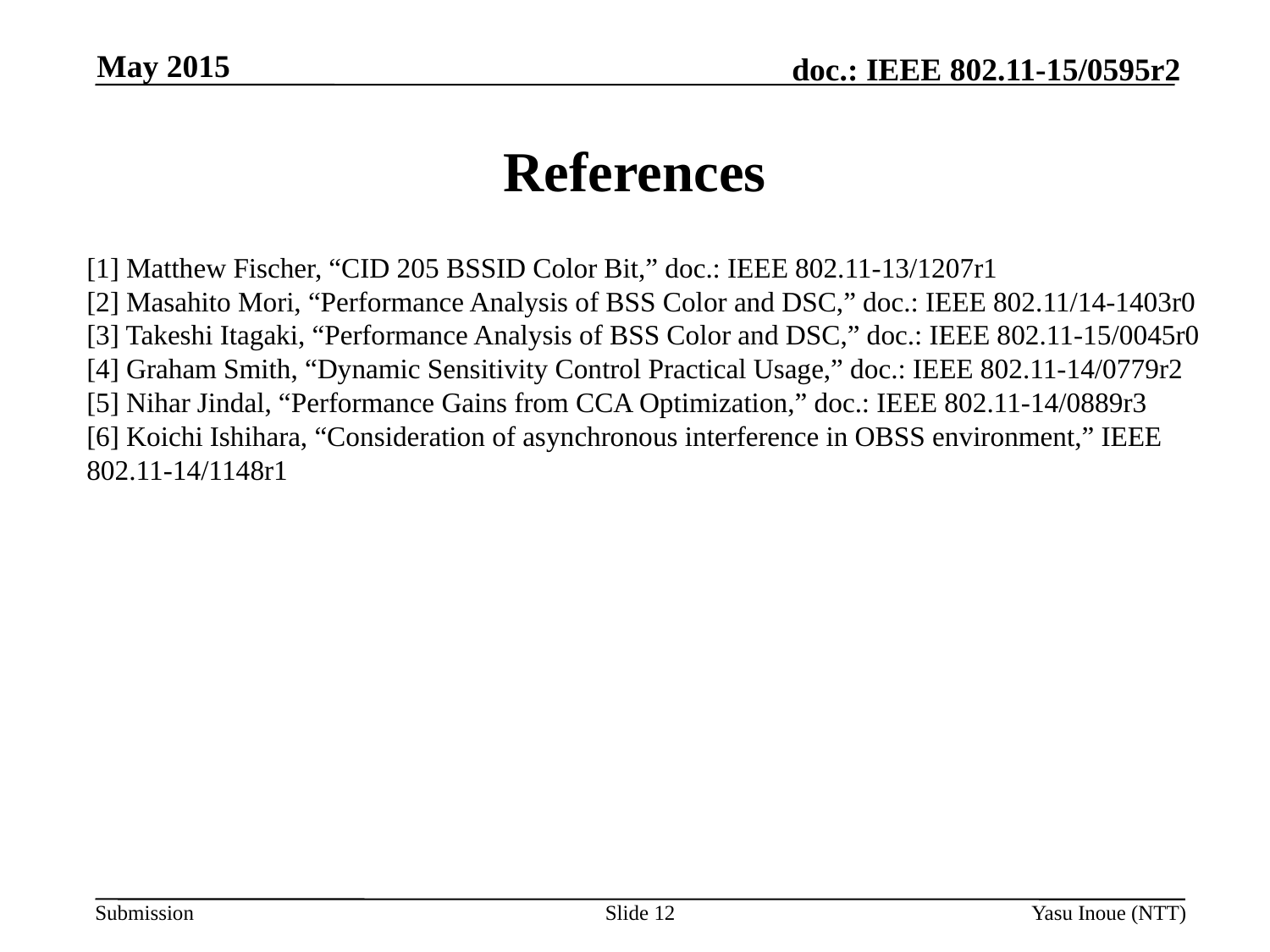

May 2015
# References
[1] Matthew Fischer, “CID 205 BSSID Color Bit,” doc.: IEEE 802.11-13/1207r1
[2] Masahito Mori, “Performance Analysis of BSS Color and DSC,” doc.: IEEE 802.11/14-1403r0
[3] Takeshi Itagaki, “Performance Analysis of BSS Color and DSC,” doc.: IEEE 802.11-15/0045r0
[4] Graham Smith, “Dynamic Sensitivity Control Practical Usage,” doc.: IEEE 802.11-14/0779r2
[5] Nihar Jindal, “Performance Gains from CCA Optimization,” doc.: IEEE 802.11-14/0889r3
[6] Koichi Ishihara, “Consideration of asynchronous interference in OBSS environment,” IEEE 802.11-14/1148r1
Slide 12
Yasu Inoue (NTT)